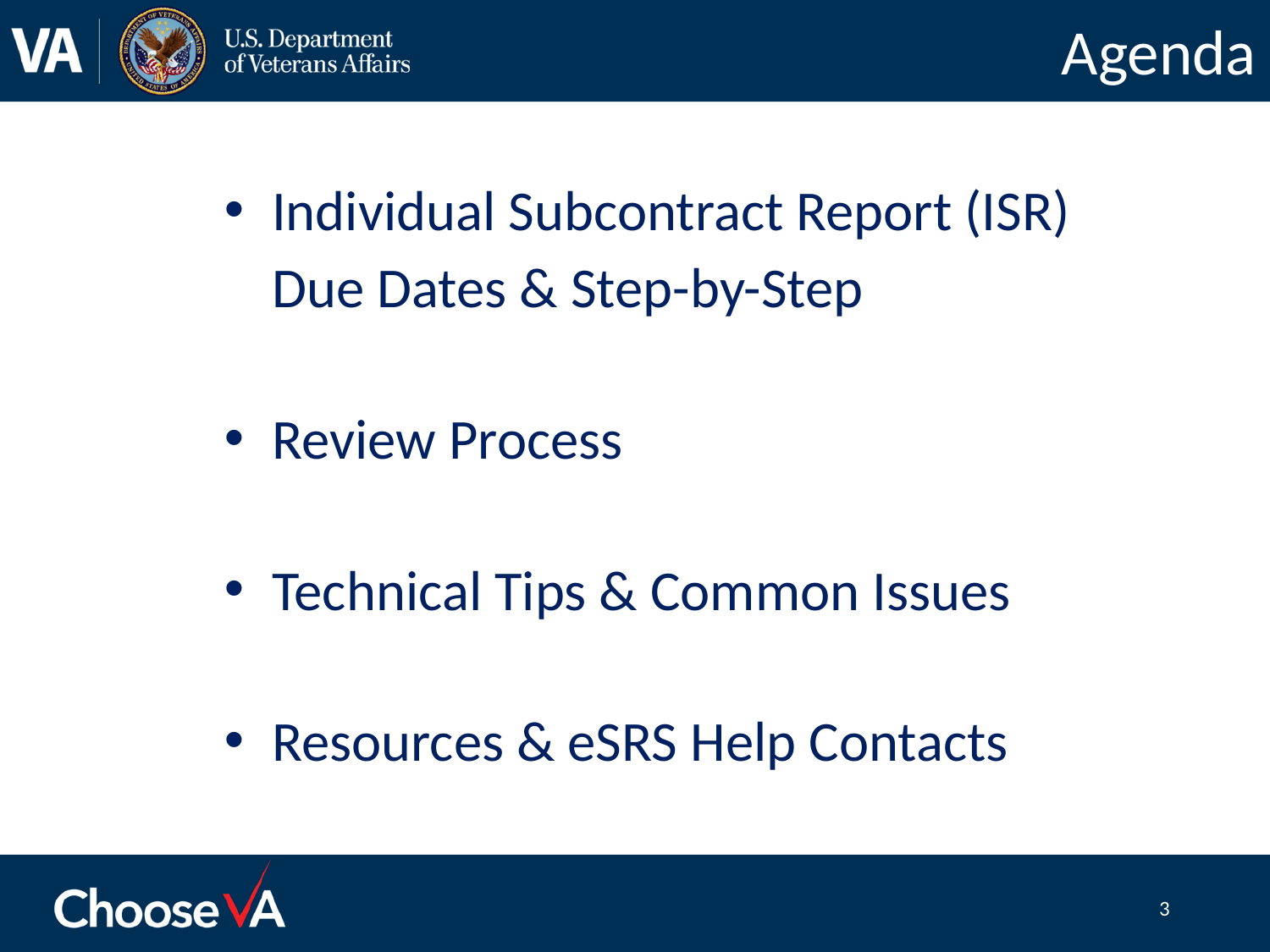

# Agenda
Individual Subcontract Report (ISR) Due Dates & Step-by-Step
Review Process
Technical Tips & Common Issues
Resources & eSRS Help Contacts
3